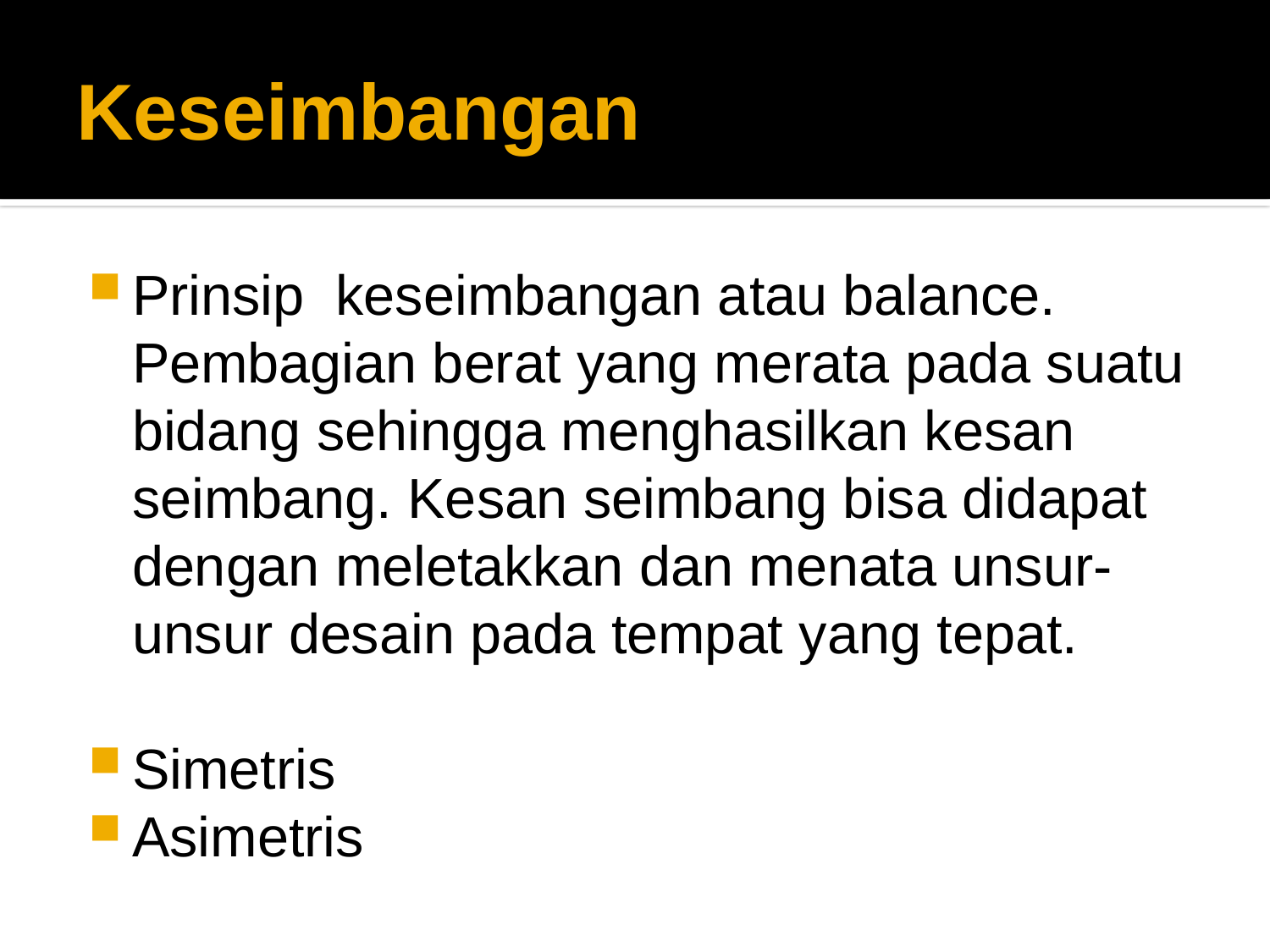

# Keseimbangan
Prinsip  keseimbangan atau balance. Pembagian berat yang merata pada suatu bidang sehingga menghasilkan kesan seimbang. Kesan seimbang bisa didapat dengan meletakkan dan menata unsur-unsur desain pada tempat yang tepat.

Simetris
Asimetris